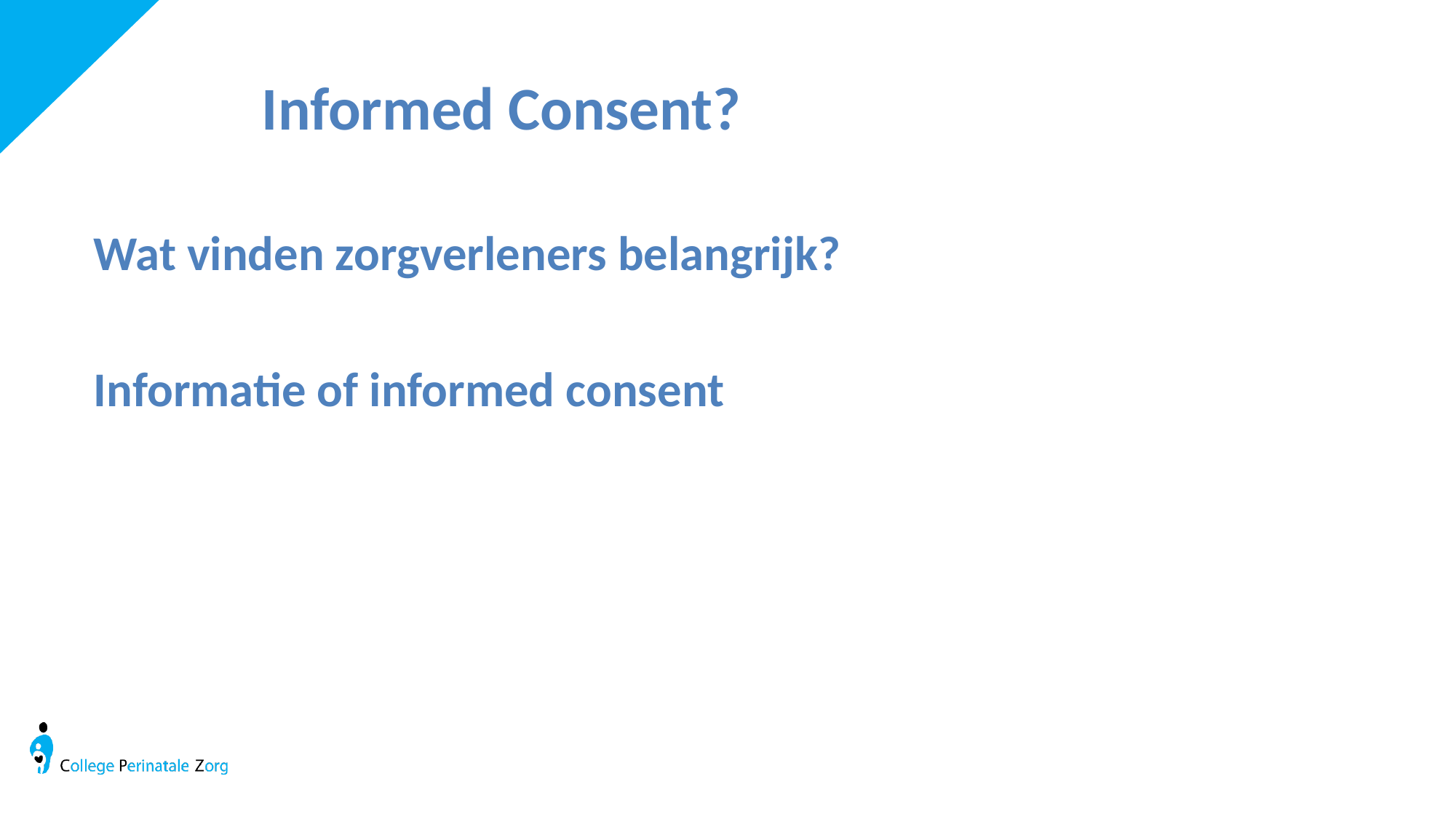

Informed Consent?
Wat vinden zorgverleners belangrijk?

Informatie of informed consent